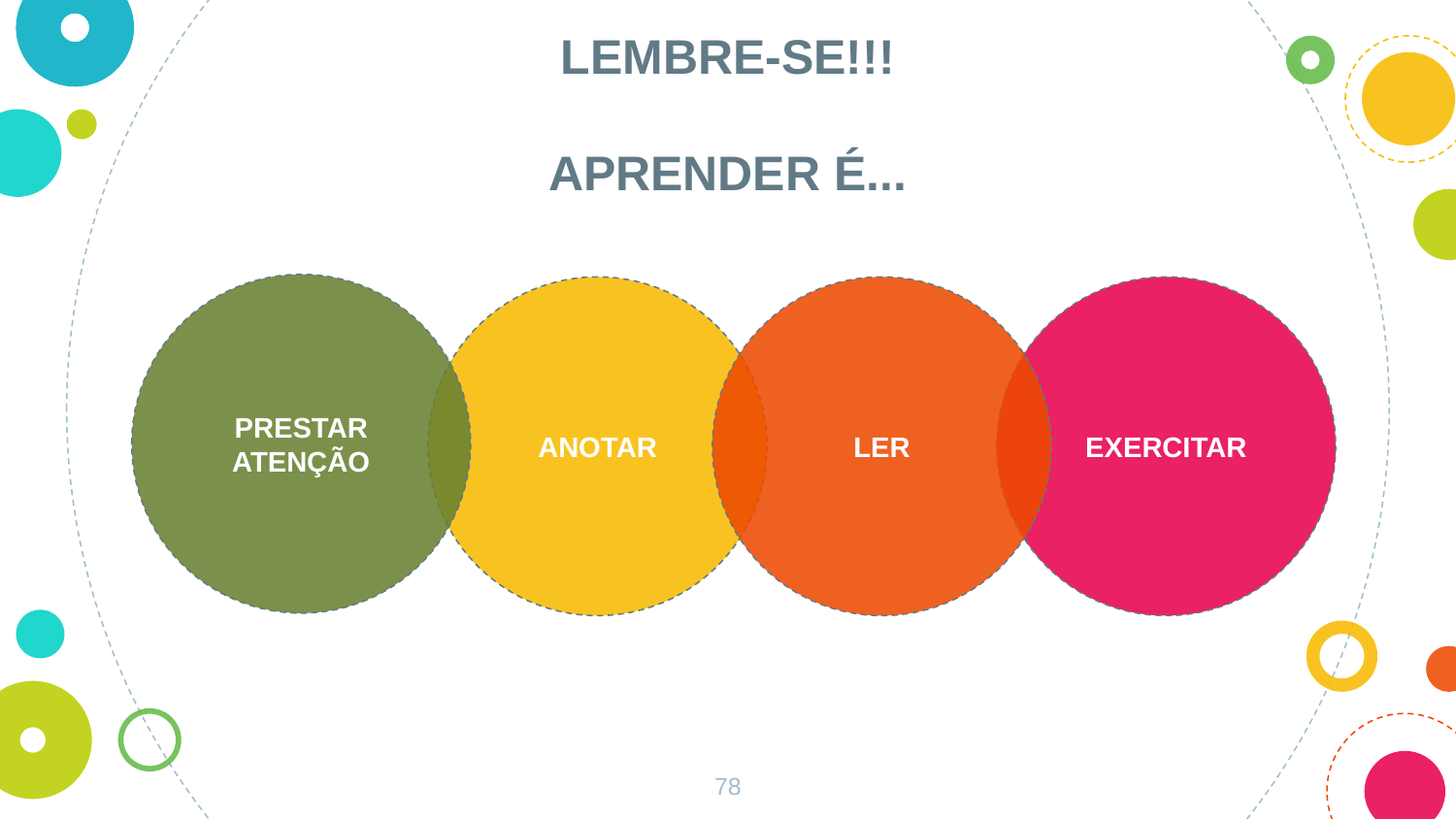

LEMBRE-SE!!!
APRENDER É...
PRESTAR ATENÇÃO
ANOTAR
LER
EXERCITAR
78